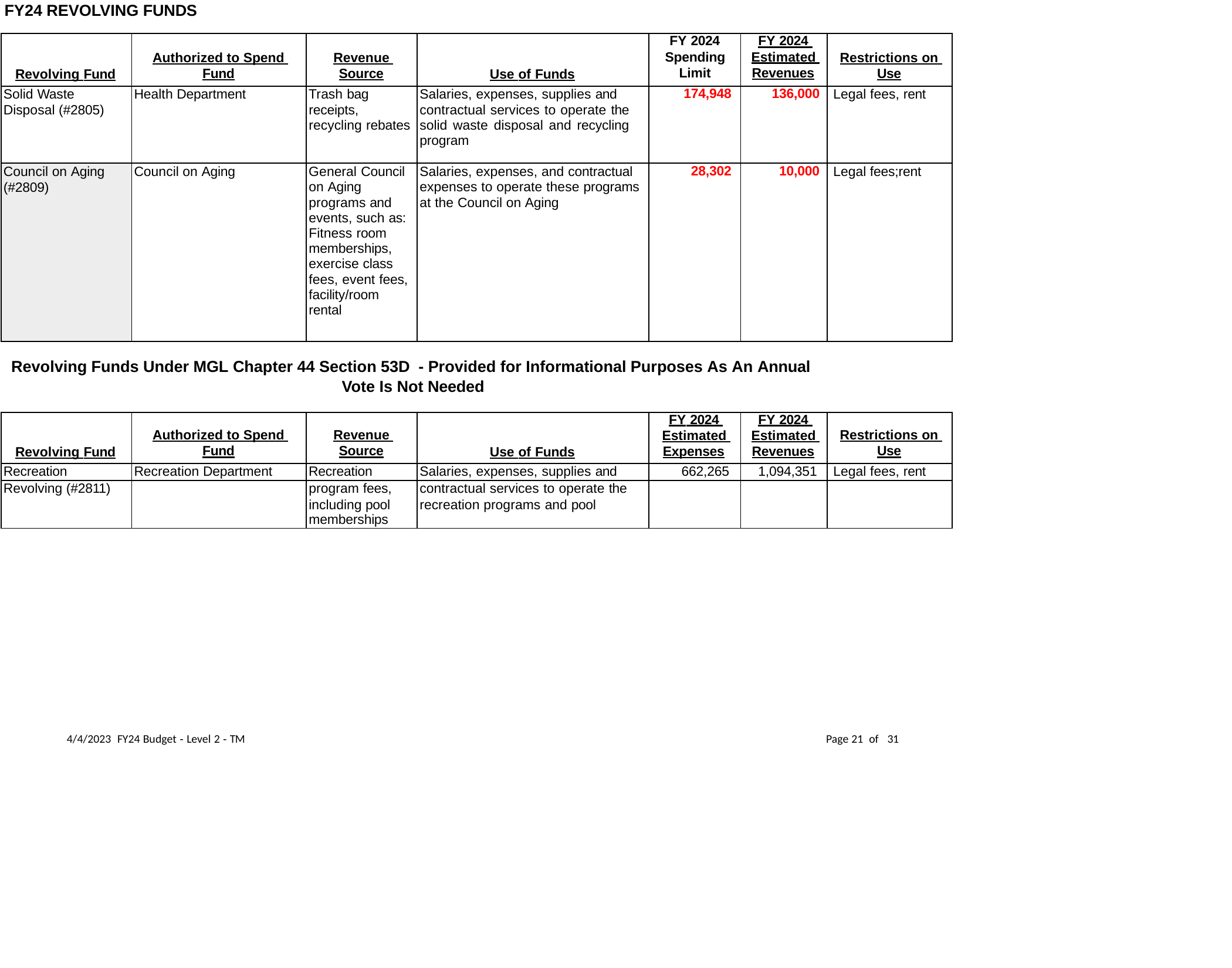

FY24 REVOLVING FUNDS
| Revolving Fund | Authorized to Spend Fund | Revenue Source | Use of Funds | FY 2024 Spending Limit | FY 2024 Estimated Revenues | Restrictions on Use |
| --- | --- | --- | --- | --- | --- | --- |
| Solid Waste Disposal (#2805) | Health Department | Trash bag receipts, recycling rebates | Salaries, expenses, supplies and contractual services to operate the solid waste disposal and recycling program | 174,948 | 136,000 | Legal fees, rent |
| Council on Aging (#2809) | Council on Aging | General Council on Aging programs and events, such as: Fitness room memberships, exercise class fees, event fees, facility/room rental | Salaries, expenses, and contractual expenses to operate these programs at the Council on Aging | 28,302 | 10,000 | Legal fees;rent |
Revolving Funds Under MGL Chapter 44 Section 53D - Provided for Informational Purposes As An Annual Vote Is Not Needed
| Revolving Fund | Authorized to Spend Fund | Revenue Source | Use of Funds | FY 2024 Estimated Expenses | FY 2024 Estimated Revenues | Restrictions on Use |
| --- | --- | --- | --- | --- | --- | --- |
| Recreation | Recreation Department | Recreation | Salaries, expenses, supplies and | 662,265 | 1,094,351 | Legal fees, rent |
| Revolving (#2811) |  | program fees, | contractual services to operate the |  |  |  |
|  |  | including pool | recreation programs and pool |  |  |  |
|  |  | memberships |  |  |  |  |
4/4/2023 FY24 Budget ‐ Level 2 ‐ TM
Page 21 of 31